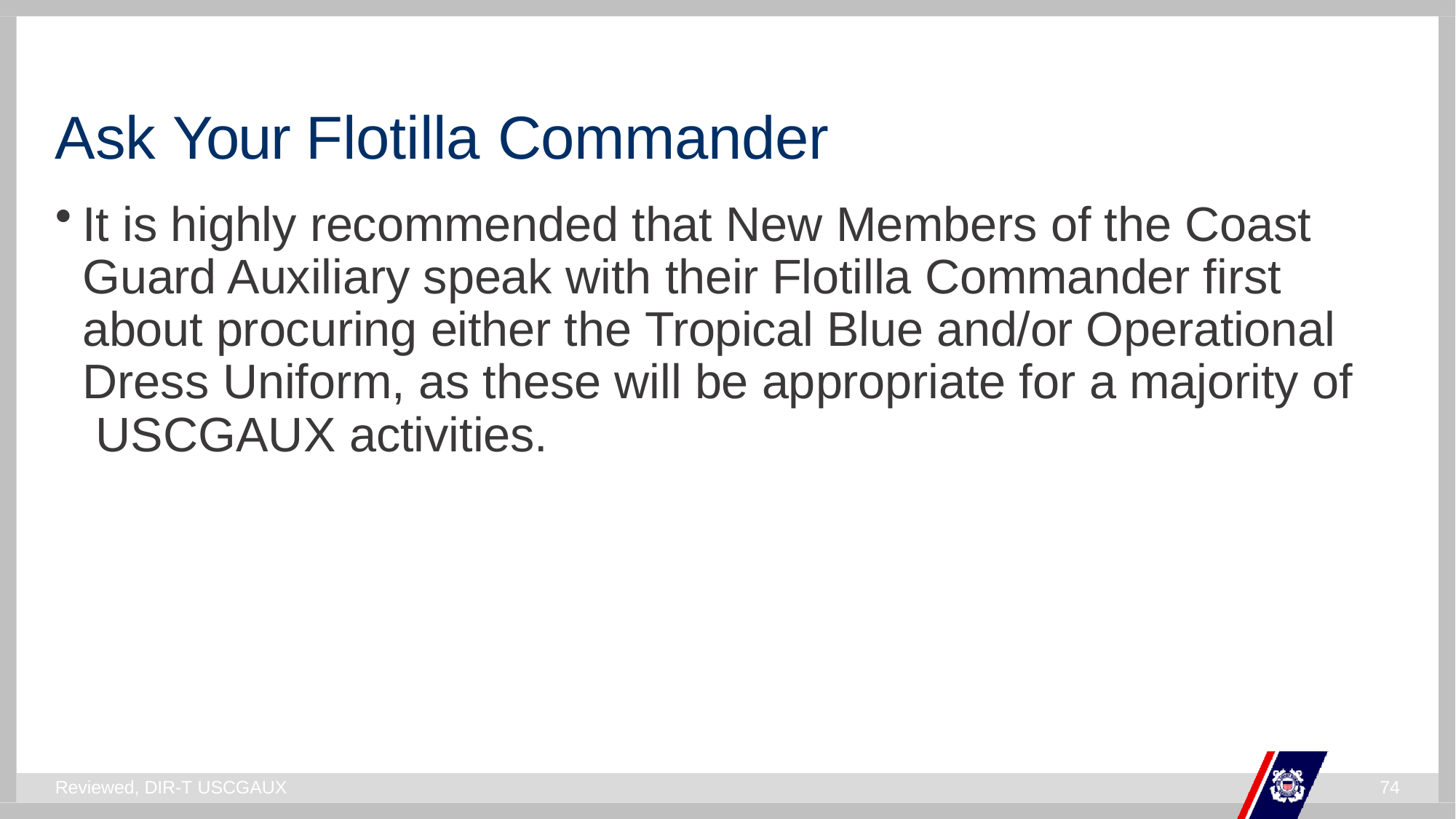

# Ask Your Flotilla Commander
It is highly recommended that New Members of the Coast  Guard Auxiliary speak with their Flotilla Commander first  about procuring either the Tropical Blue and/or Operational  Dress Uniform, as these will be appropriate for a majority of  USCGAUX activities.
Reviewed, DIR-T USCGAUX
74